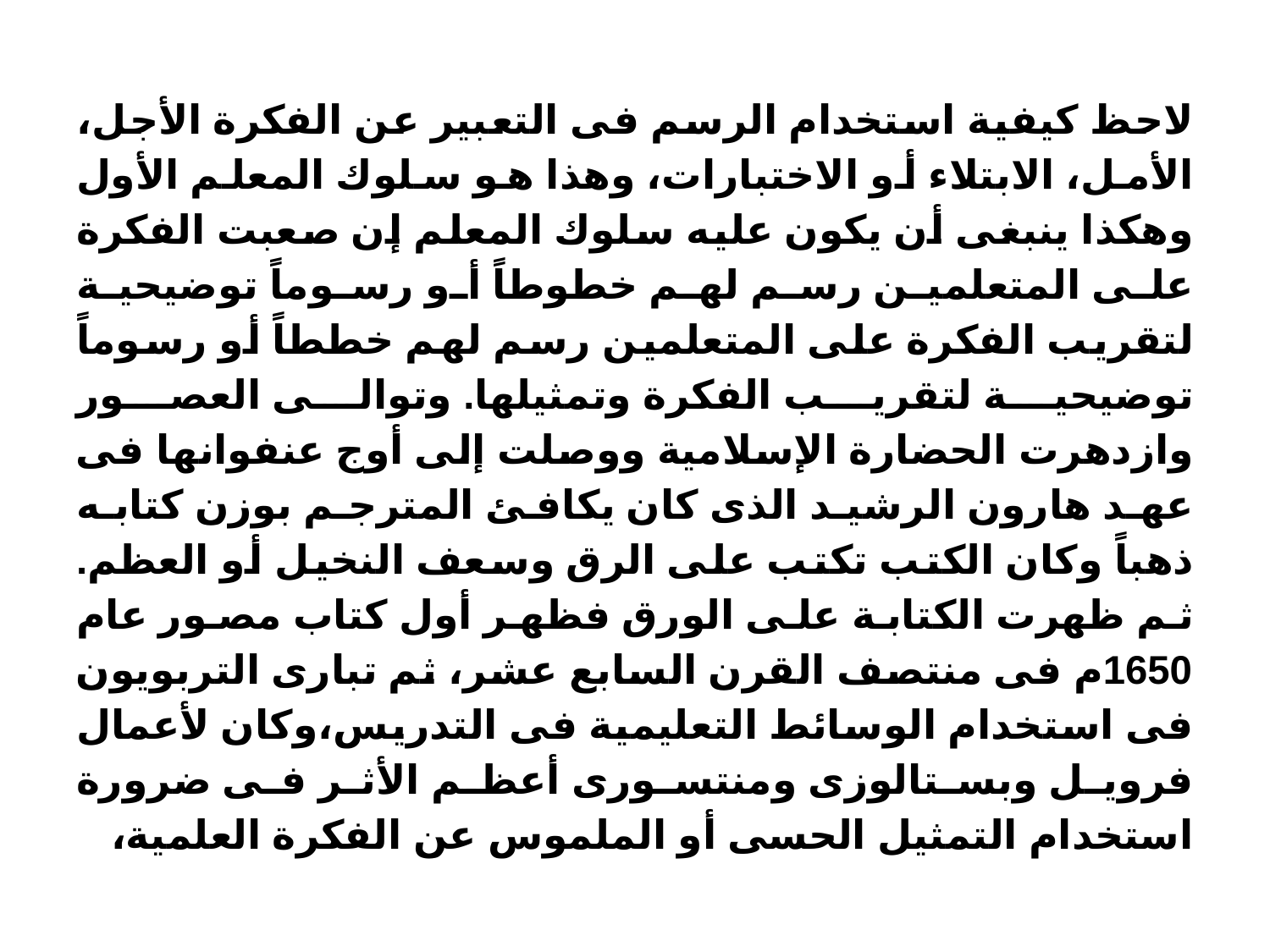

# لاحظ كيفية استخدام الرسم فى التعبير عن الفكرة الأجل، الأمل، الابتلاء أو الاختبارات، وهذا هو سلوك المعلم الأول وهكذا ينبغى أن يكون عليه سلوك المعلم إن صعبت الفكرة على المتعلمين رسم لهم خطوطاً أو رسوماً توضيحية لتقريب الفكرة على المتعلمين رسم لهم خططاً أو رسوماً توضيحية لتقريب الفكرة وتمثيلها. وتوالى العصور وازدهرت الحضارة الإسلامية ووصلت إلى أوج عنفوانها فى عهد هارون الرشيد الذى كان يكافئ المترجم بوزن كتابه ذهباً وكان الكتب تكتب على الرق وسعف النخيل أو العظم. ثم ظهرت الكتابة على الورق فظهر أول كتاب مصور عام 1650م فى منتصف القرن السابع عشر، ثم تبارى التربويون فى استخدام الوسائط التعليمية فى التدريس،وكان لأعمال فرويل وبستالوزى ومنتسورى أعظم الأثر فى ضرورة استخدام التمثيل الحسى أو الملموس عن الفكرة العلمية،